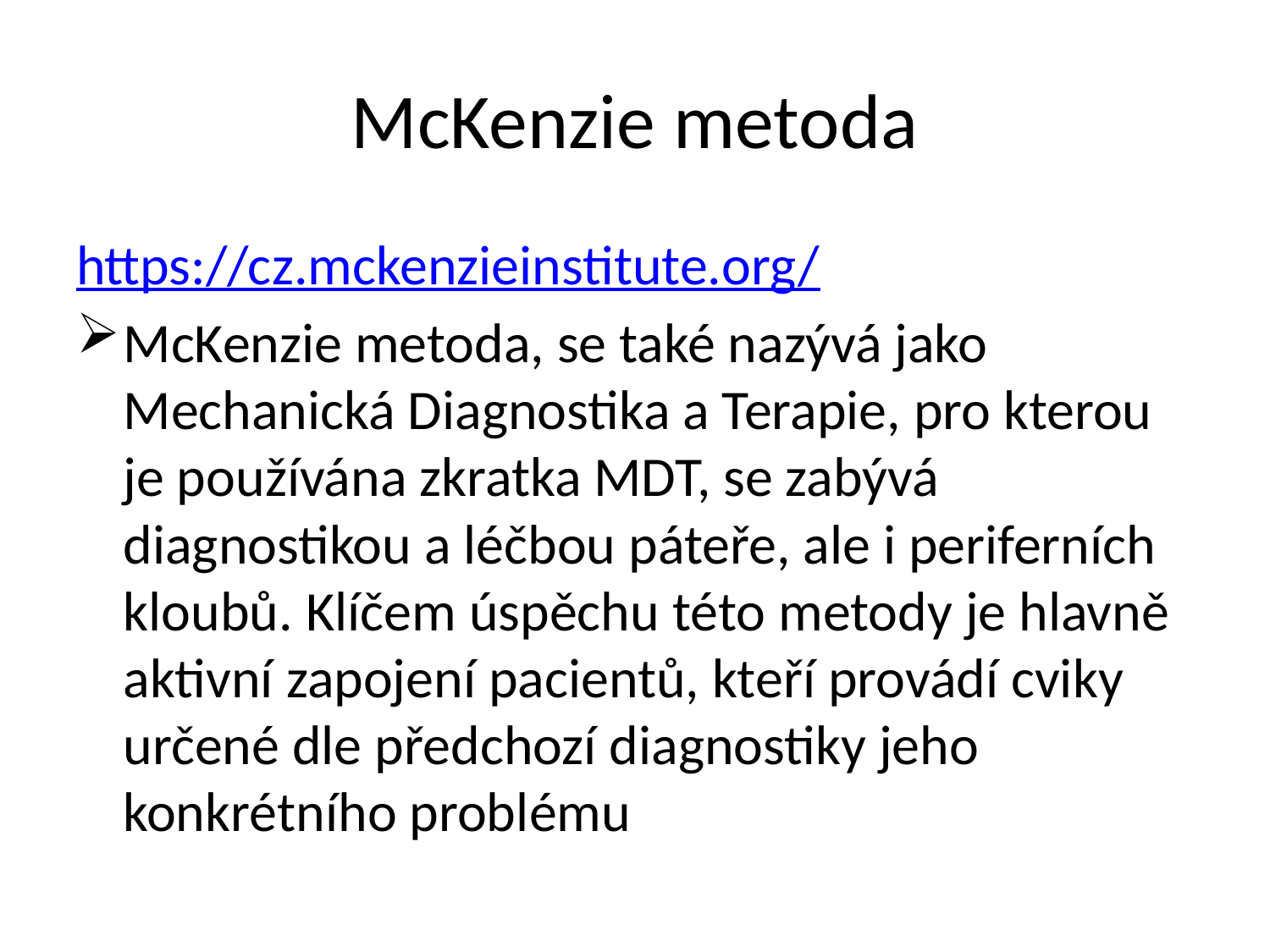

# McKenzie metoda
https://cz.mckenzieinstitute.org/
McKenzie metoda, se také nazývá jako Mechanická Diagnostika a Terapie, pro kterou je používána zkratka MDT, se zabývá diagnostikou a léčbou páteře, ale i periferních kloubů. Klíčem úspěchu této metody je hlavně aktivní zapojení pacientů, kteří provádí cviky určené dle předchozí diagnostiky jeho konkrétního problému